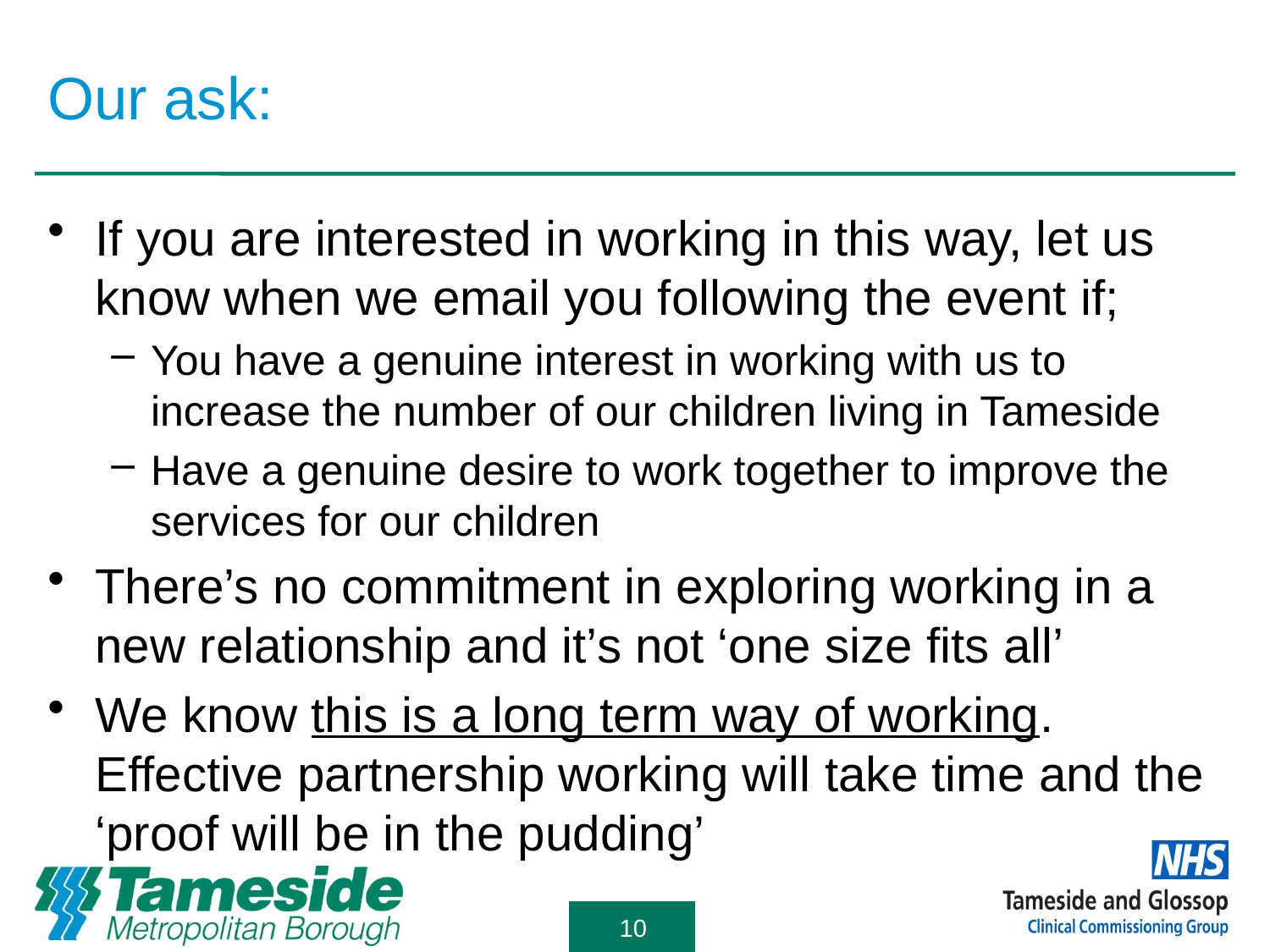

# Our ask:
If you are interested in working in this way, let us know when we email you following the event if;
You have a genuine interest in working with us to increase the number of our children living in Tameside
Have a genuine desire to work together to improve the services for our children
There’s no commitment in exploring working in a new relationship and it’s not ‘one size fits all’
We know this is a long term way of working. Effective partnership working will take time and the ‘proof will be in the pudding’

10